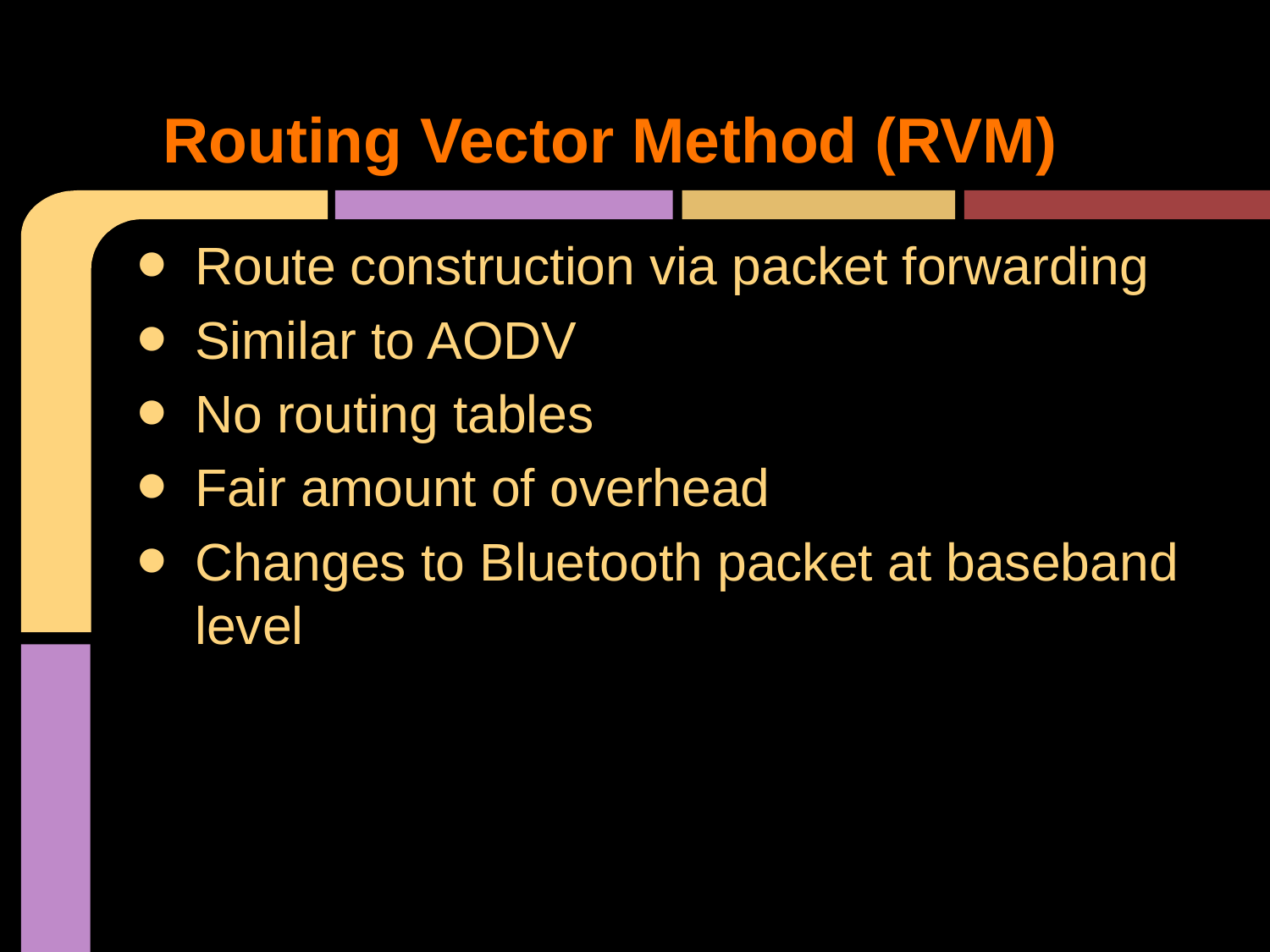

# Routing Vector Method (RVM)
Route construction via packet forwarding
Similar to AODV
No routing tables
Fair amount of overhead
Changes to Bluetooth packet at baseband level